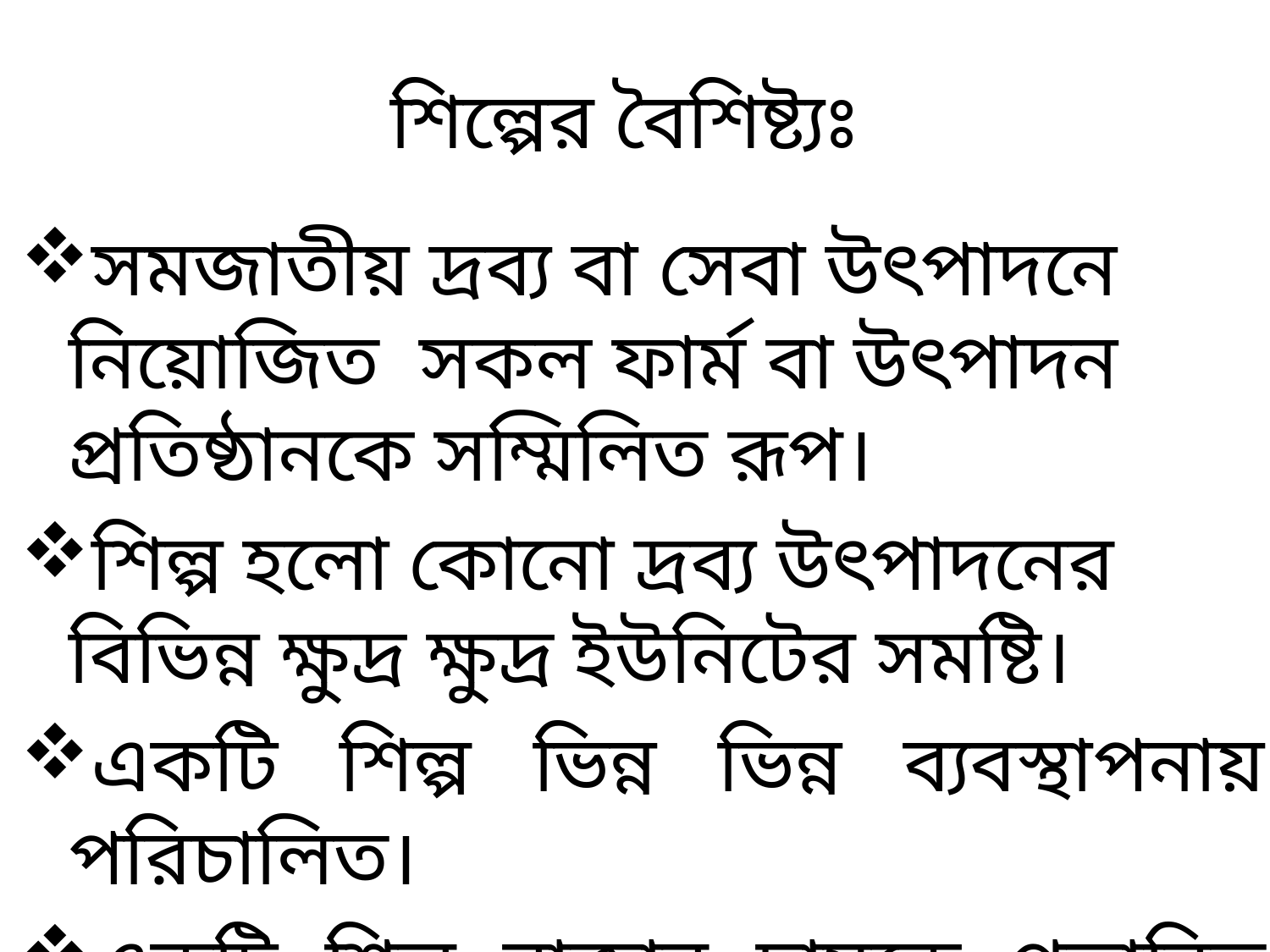

# শিল্পের বৈশিষ্ট্যঃ
সমজাতীয় দ্রব্য বা সেবা উৎপাদনে নিয়োজিত  সকল ফার্ম বা উৎপাদন  প্রতিষ্ঠানকে সম্মিলিত রূপ।
শিল্প হলো কোনো দ্রব্য উৎপাদনের বিভিন্ন ক্ষুদ্র ক্ষুদ্র ইউনিটের সমষ্টি।
একটি শিল্প ভিন্ন ভিন্ন ব্যবস্থাপনায় পরিচালিত।
একটি শিল্প বাজার দামকে প্রভাবিত করতে পারে।
একটি শিল্প সর্বদাই স্বাভাবিক মুনাফা অর্জন করে।